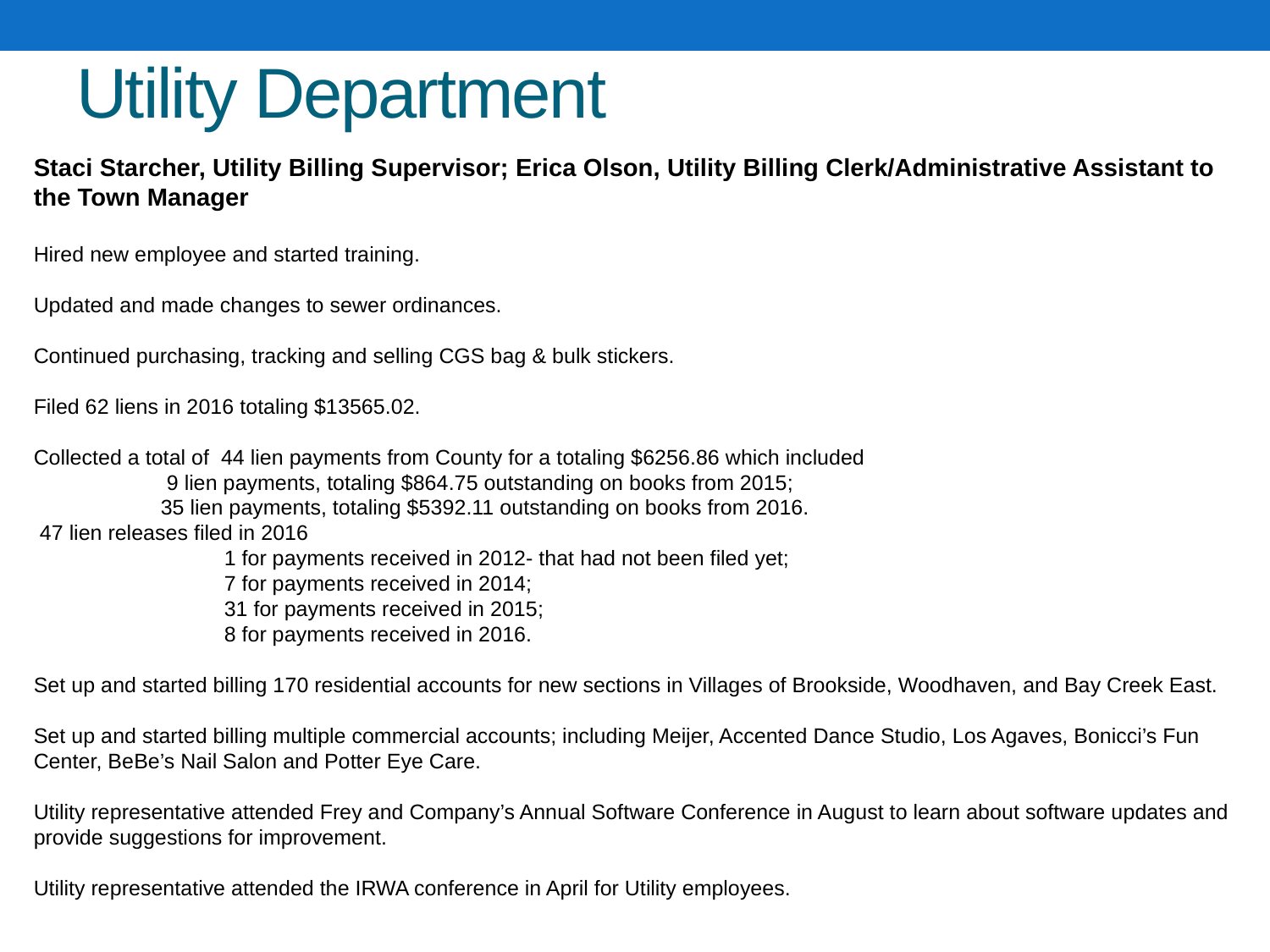

# Utility Department

Staci Starcher, Utility Billing Supervisor; Erica Olson, Utility Billing Clerk/Administrative Assistant to the Town Manager

Hired new employee and started training.

Updated and made changes to sewer ordinances.

Continued purchasing, tracking and selling CGS bag & bulk stickers.

Filed 62 liens in 2016 totaling $13565.02.

Collected a total of  44 lien payments from County for a totaling $6256.86 which included
	 9 lien payments, totaling $864.75 outstanding on books from 2015;
	35 lien payments, totaling $5392.11 outstanding on books from 2016.
 47 lien releases filed in 2016
 	1 for payments received in 2012- that had not been filed yet;
	7 for payments received in 2014;
	31 for payments received in 2015;
	8 for payments received in 2016.

Set up and started billing 170 residential accounts for new sections in Villages of Brookside, Woodhaven, and Bay Creek East.

Set up and started billing multiple commercial accounts; including Meijer, Accented Dance Studio, Los Agaves, Bonicci’s Fun Center, BeBe’s Nail Salon and Potter Eye Care.

Utility representative attended Frey and Company’s Annual Software Conference in August to learn about software updates and provide suggestions for improvement.

Utility representative attended the IRWA conference in April for Utility employees.